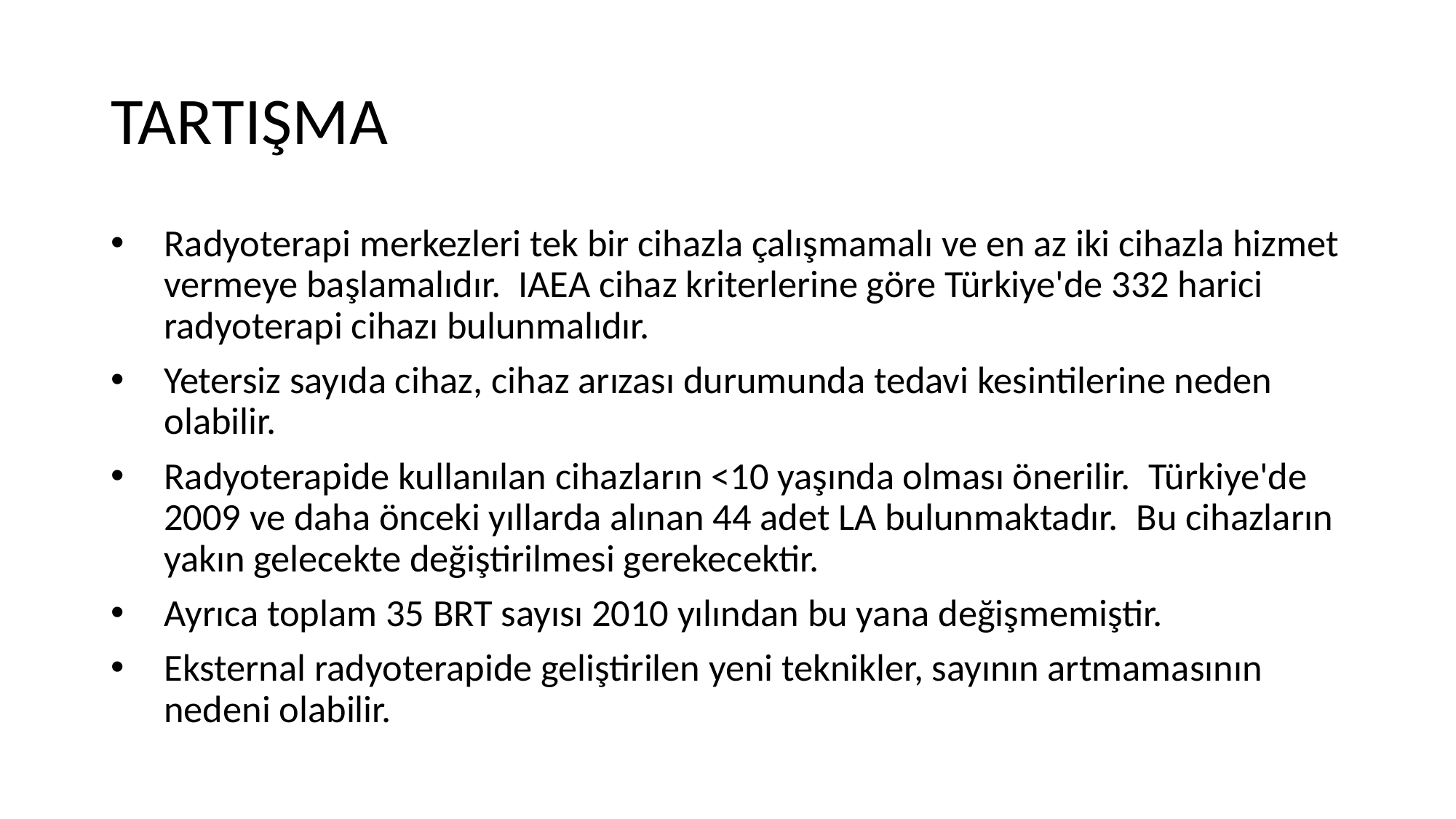

# TARTIŞMA
Radyoterapi merkezleri tek bir cihazla çalışmamalı ve en az iki cihazla hizmet vermeye başlamalıdır.  IAEA cihaz kriterlerine göre Türkiye'de 332 harici radyoterapi cihazı bulunmalıdır.
Yetersiz sayıda cihaz, cihaz arızası durumunda tedavi kesintilerine neden olabilir.
Radyoterapide kullanılan cihazların <10 yaşında olması önerilir.  Türkiye'de 2009 ve daha önceki yıllarda alınan 44 adet LA bulunmaktadır.  Bu cihazların yakın gelecekte değiştirilmesi gerekecektir.
Ayrıca toplam 35 BRT sayısı 2010 yılından bu yana değişmemiştir.
Eksternal radyoterapide geliştirilen yeni teknikler, sayının artmamasının nedeni olabilir.